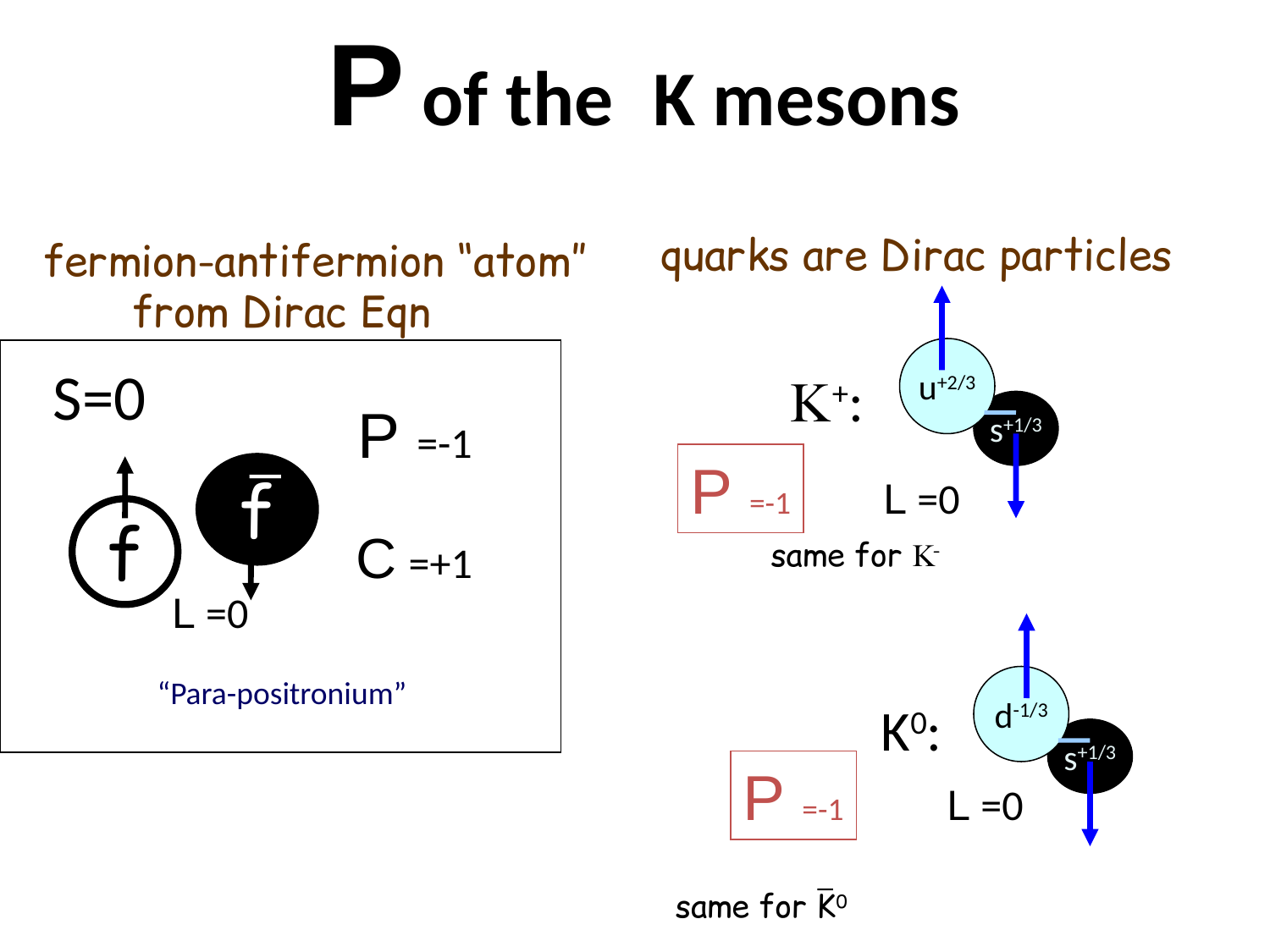

# P of the K mesons
quarks are Dirac particles
fermion-antifermion “atom”
       from Dirac Eqn

u+2/3

S=0
Κ+:
P =-1
s+1/3

P =-1

f
_
L =0
f
C =+1
same for Κ-

L =0

“Para-positronium”
d-1/3
K0:
s+1/3

P =-1

L =0
_
same for K0